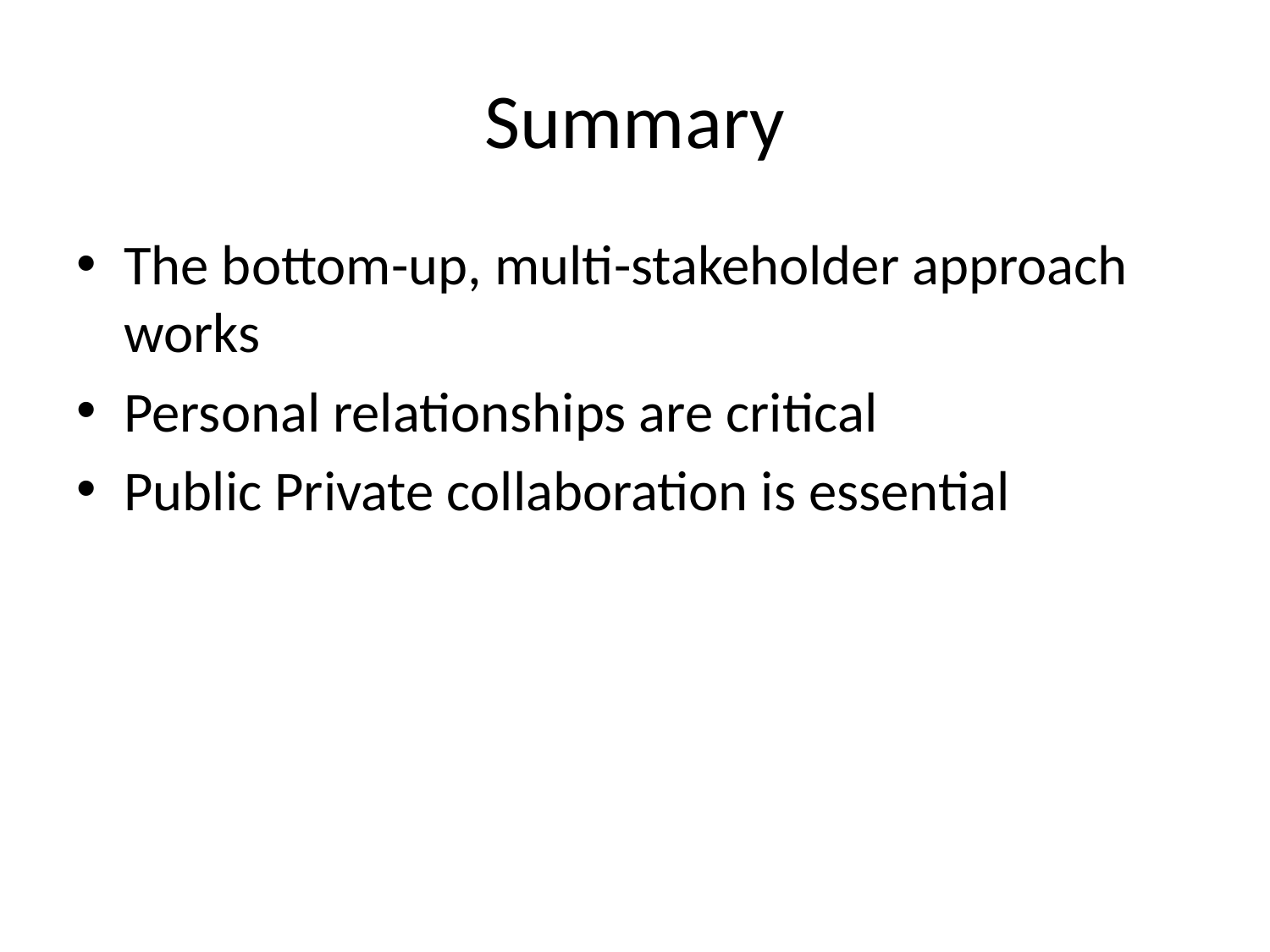

# Summary
The bottom-up, multi-stakeholder approach works
Personal relationships are critical
Public Private collaboration is essential